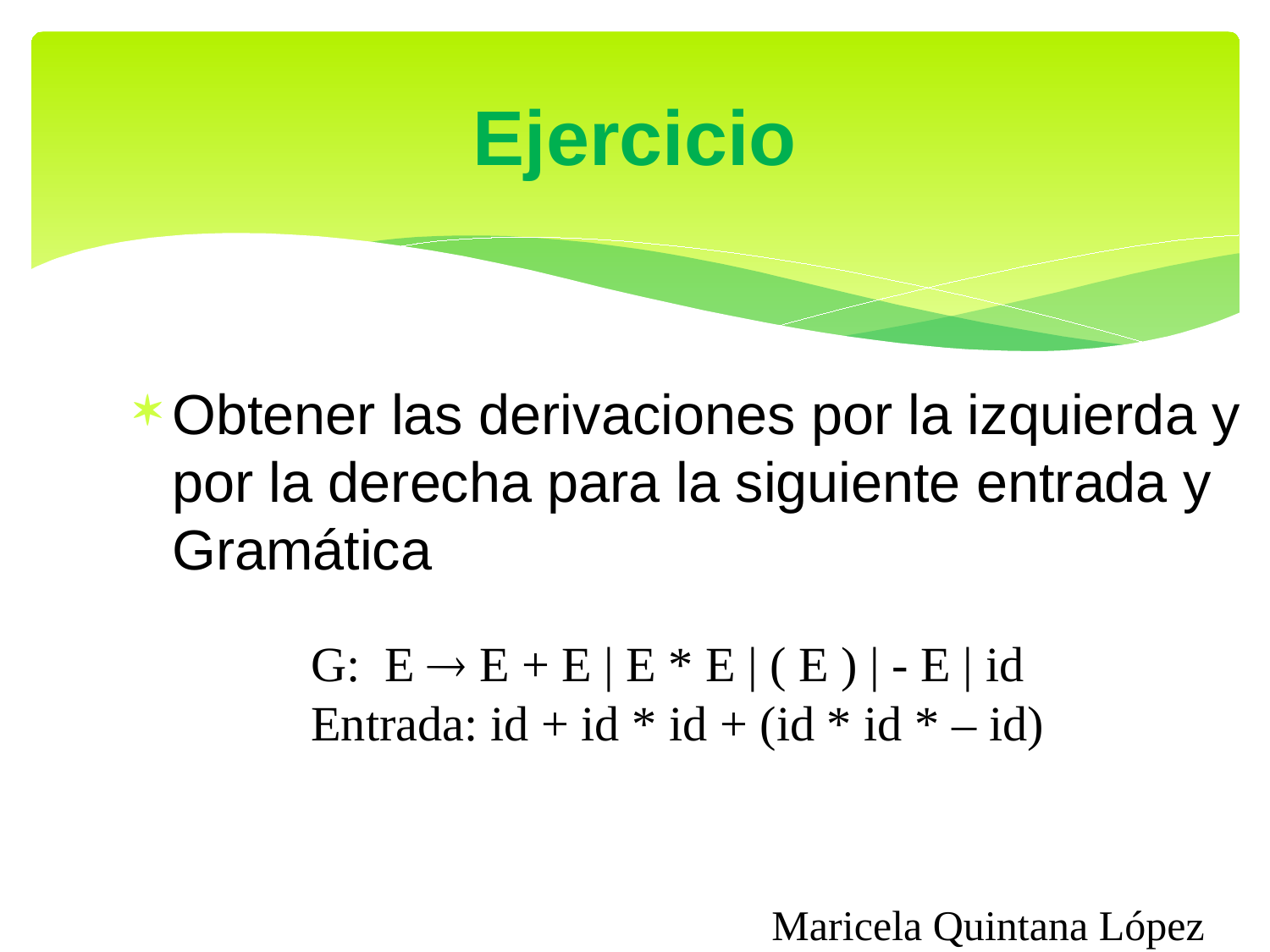

# Ejercicio
Obtener las derivaciones por la izquierda y por la derecha para la siguiente entrada y Gramática
G:  E → E + E | E * E | ( E ) | - E | id
Entrada: id + id * id + (id * id * – id)